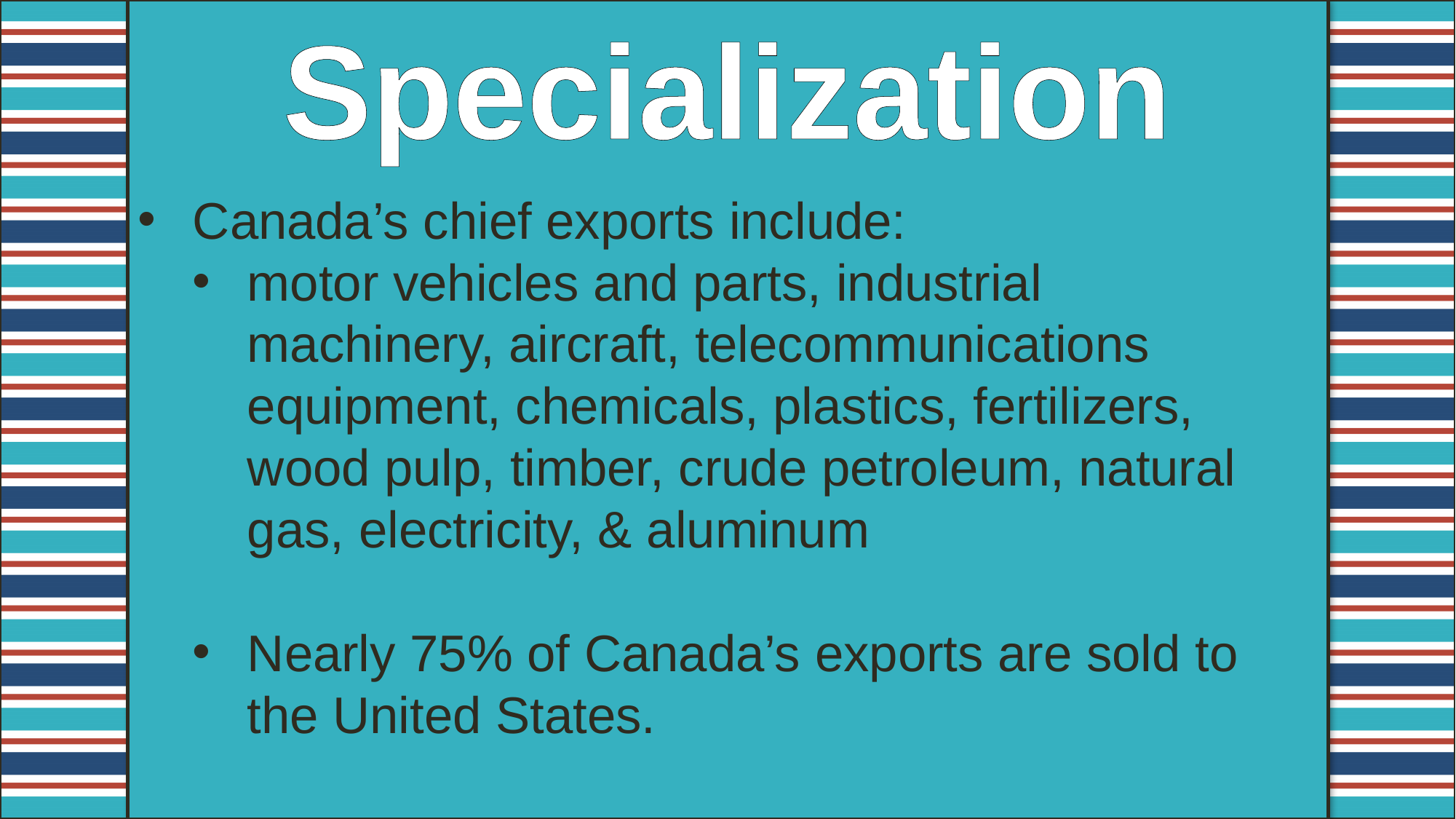

Specialization

Canada’s chief exports include:
motor vehicles and parts, industrial machinery, aircraft, telecommunications equipment, chemicals, plastics, fertilizers, wood pulp, timber, crude petroleum, natural gas, electricity, & aluminum

Nearly 75% of Canada’s exports are sold to the United States.
#